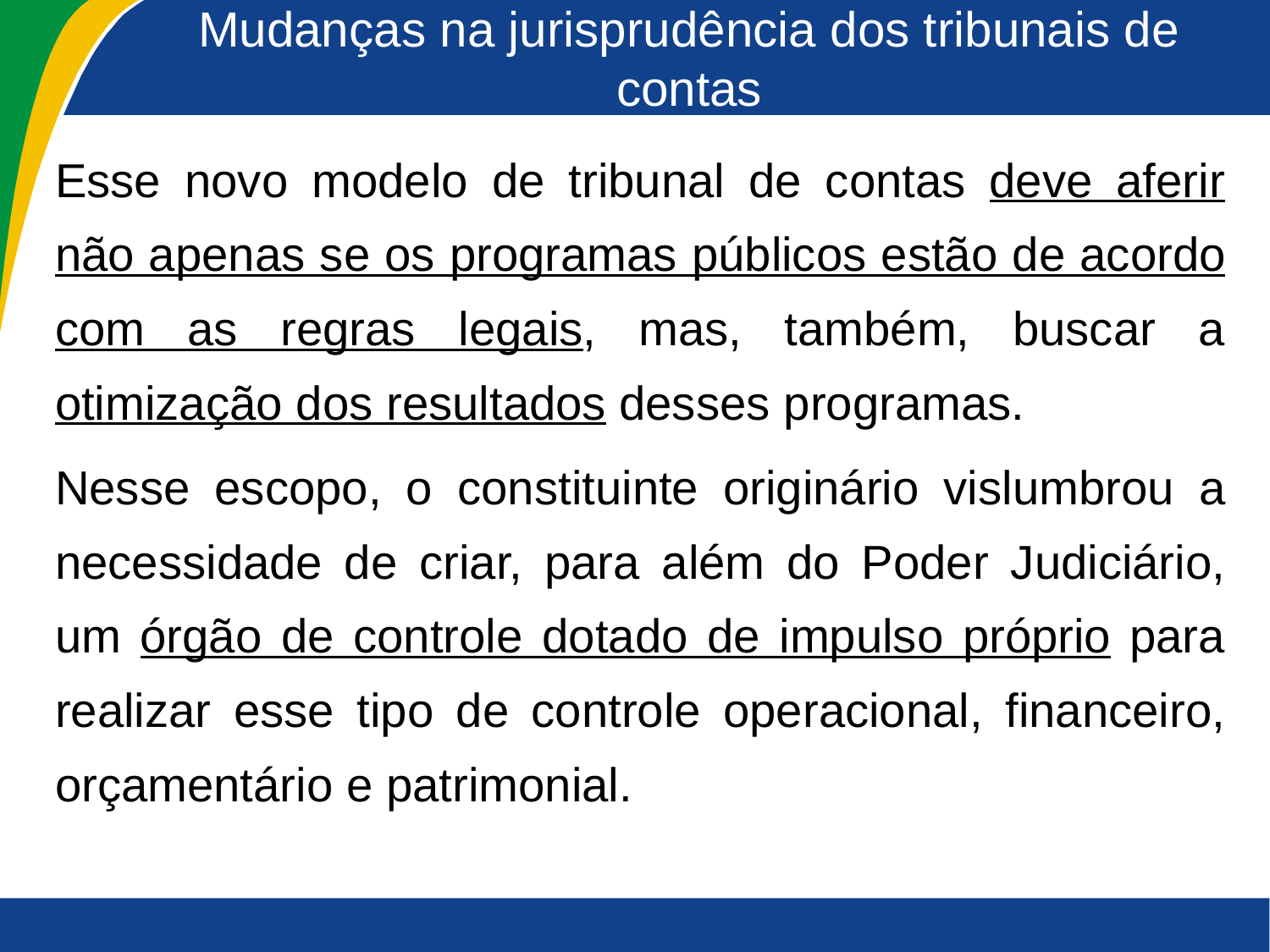

# Mudanças na jurisprudência dos tribunais de contas
Esse novo modelo de tribunal de contas deve aferir não apenas se os programas públicos estão de acordo com as regras legais, mas, também, buscar a otimização dos resultados desses programas.
Nesse escopo, o constituinte originário vislumbrou a necessidade de criar, para além do Poder Judiciário, um órgão de controle dotado de impulso próprio para realizar esse tipo de controle operacional, financeiro, orçamentário e patrimonial.